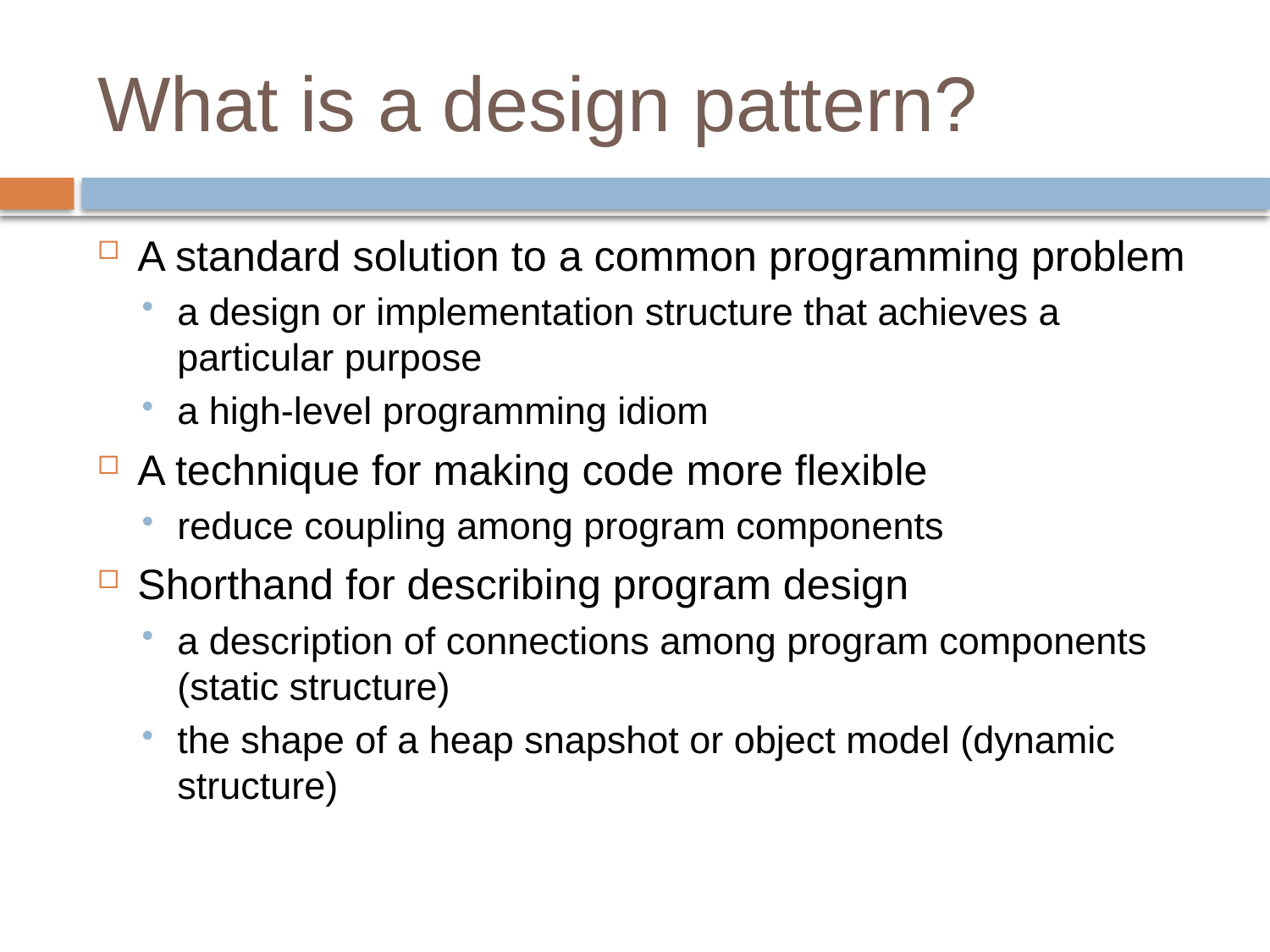

# What is a design pattern?
A standard solution to a common programming problem
a design or implementation structure that achieves a particular purpose
a high-level programming idiom
A technique for making code more flexible
reduce coupling among program components
Shorthand for describing program design
a description of connections among program components (static structure)
the shape of a heap snapshot or object model (dynamic structure)